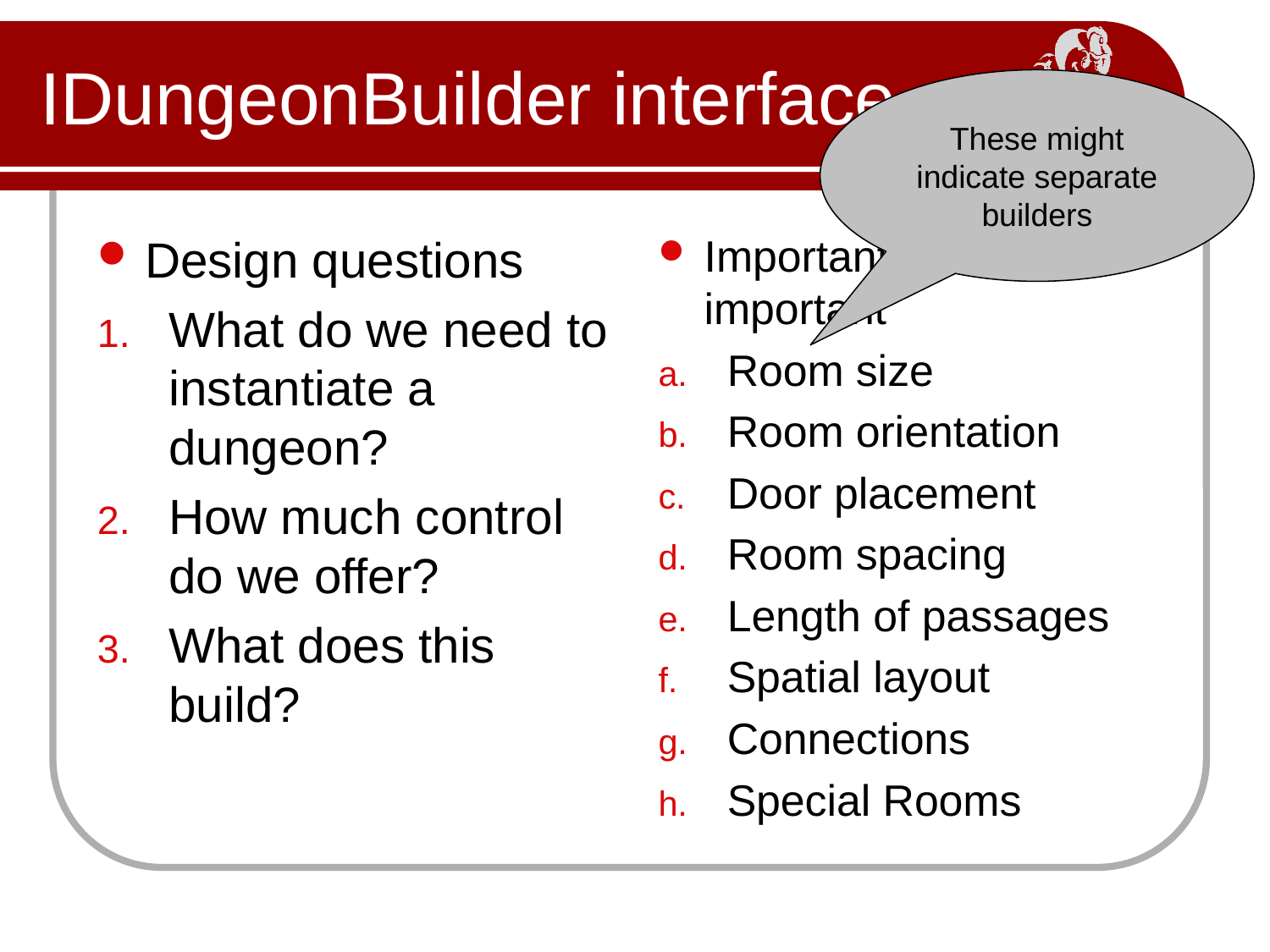

# IDungeonBuilder interface
These might indicate separate builders
Design questions
What do we need to instantiate a dungeon?
How much control do we offer?
What does this build?
Important / not important
Room size
Room orientation
Door placement
Room spacing
Length of passages
Spatial layout
Connections
Special Rooms